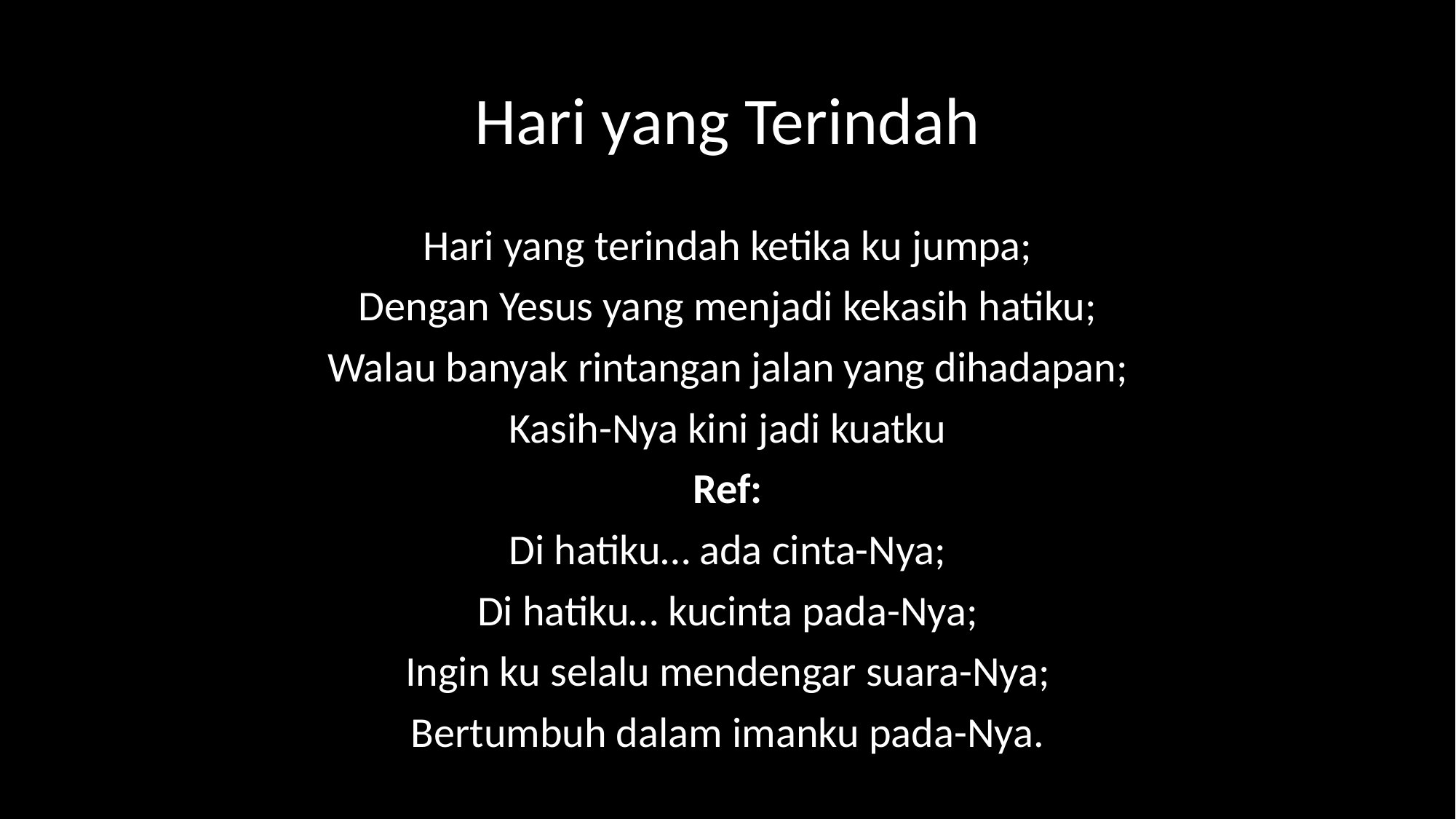

# Hari yang Terindah
Hari yang terindah ketika ku jumpa;
Dengan Yesus yang menjadi kekasih hatiku;
Walau banyak rintangan jalan yang dihadapan;
Kasih-Nya kini jadi kuatku
Ref:
Di hatiku… ada cinta-Nya;
Di hatiku… kucinta pada-Nya;
Ingin ku selalu mendengar suara-Nya;
Bertumbuh dalam imanku pada-Nya.